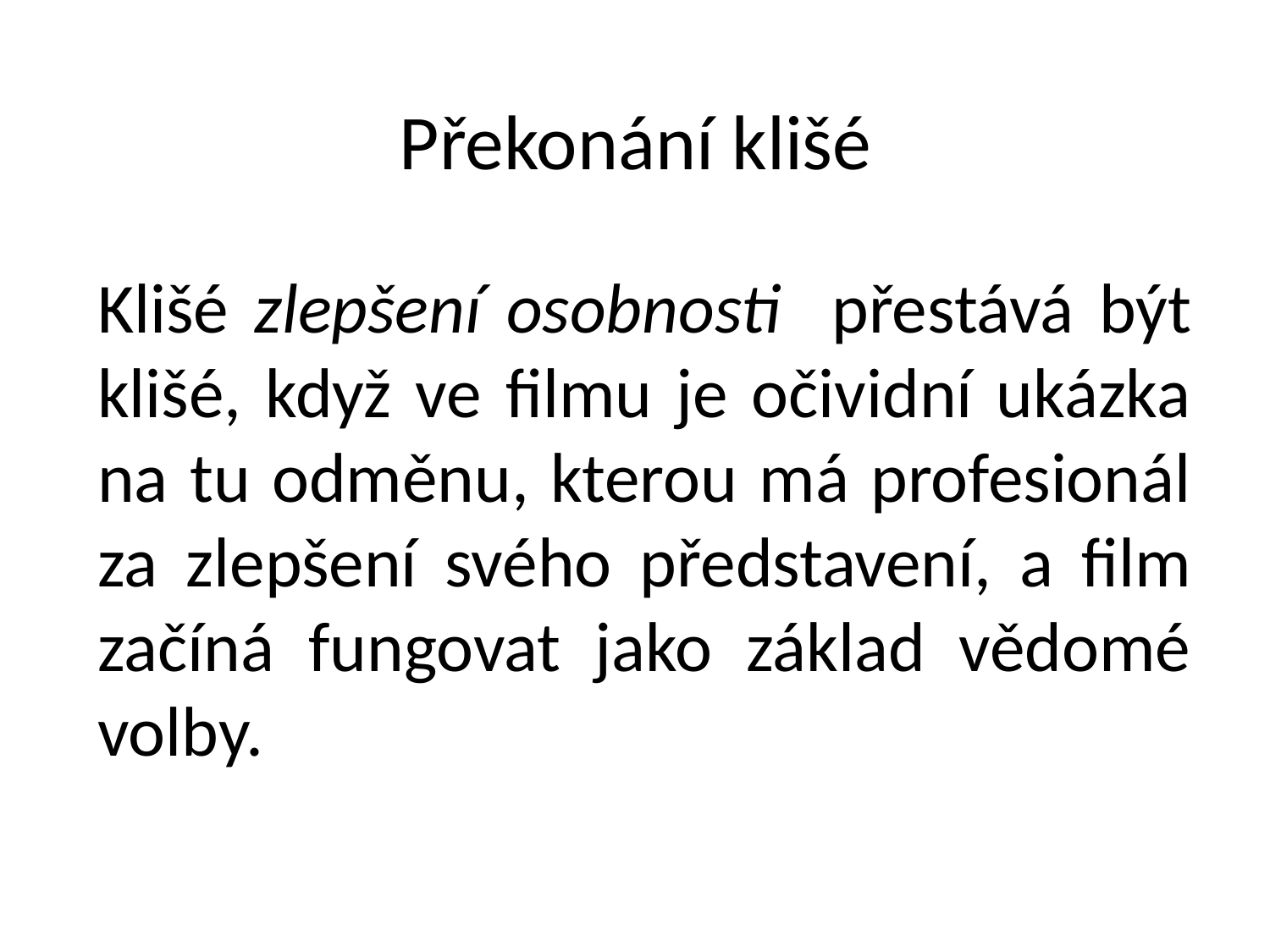

# Překonání klišé
Klišé zlepšení osobnosti  přestává být klišé, když ve filmu je očividní ukázka na tu odměnu, kterou má profesionál za zlepšení svého představení, a film začíná fungovat jako základ vědomé volby.